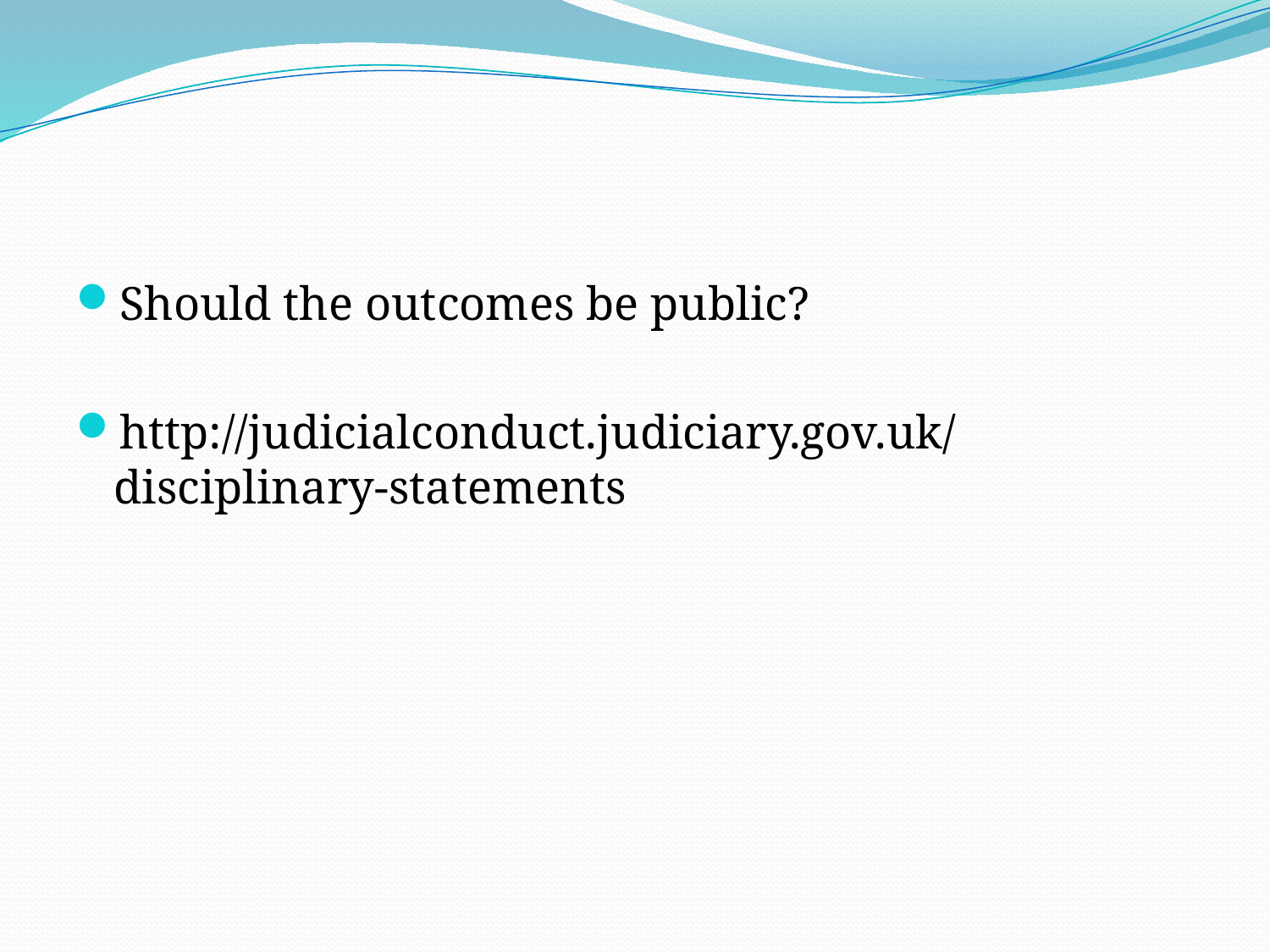

#
Should the outcomes be public?

http://judicialconduct.judiciary.gov.uk/disciplinary-statements